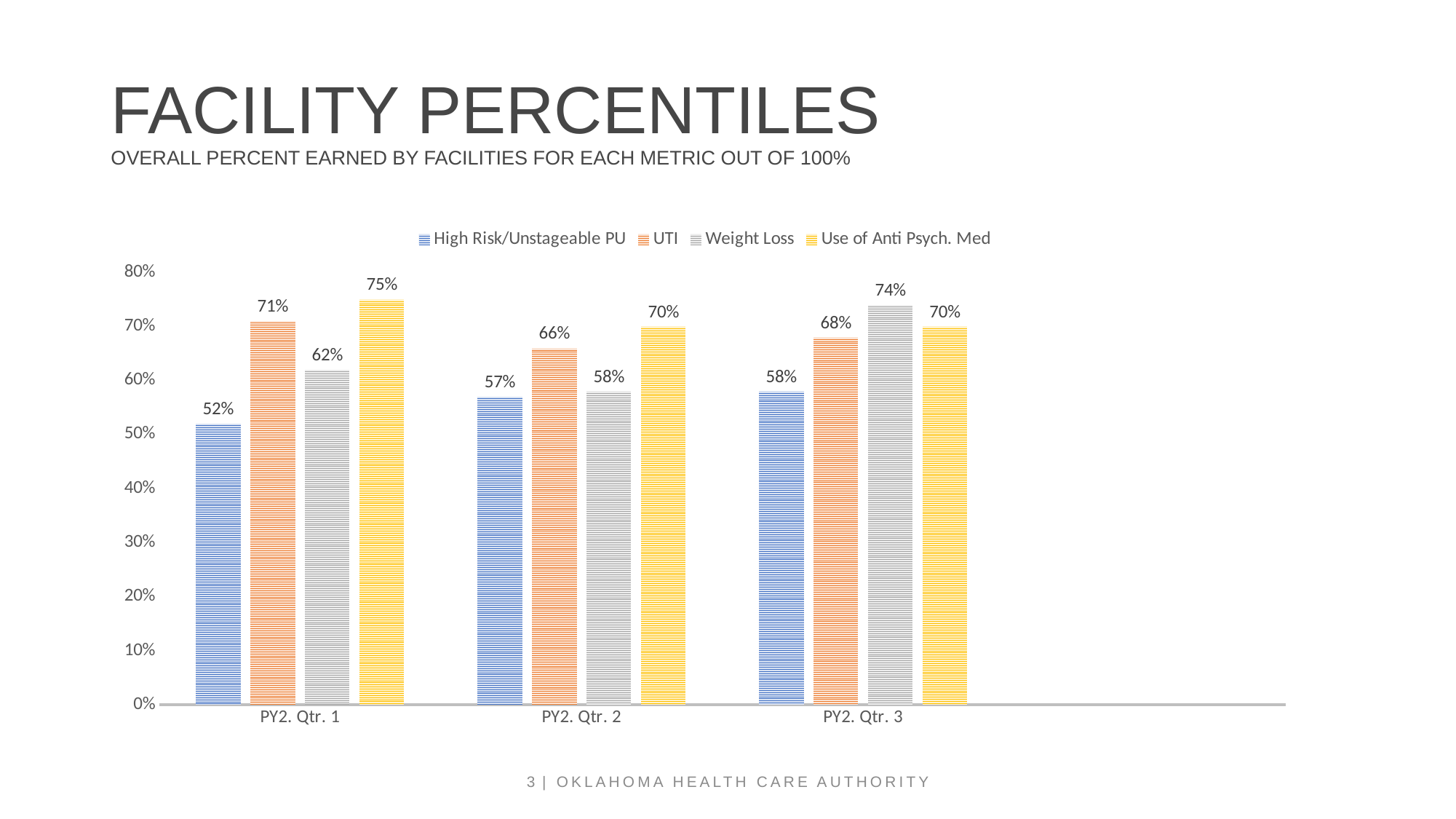

# Facility percentiles overall percent earned by facilities for each metric out of 100%

### Chart

| Category | High Risk/Unstageable PU | UTI | Weight Loss | Use of Anti Psych. Med |
|---|---|---|---|---|
| PY2. Qtr. 1 | 0.52 | 0.71 | 0.62 | 0.75 |
| PY2. Qtr. 2 | 0.57 | 0.66 | 0.58 | 0.7 |
| PY2. Qtr. 3 | 0.58 | 0.68 | 0.74 | 0.7 |